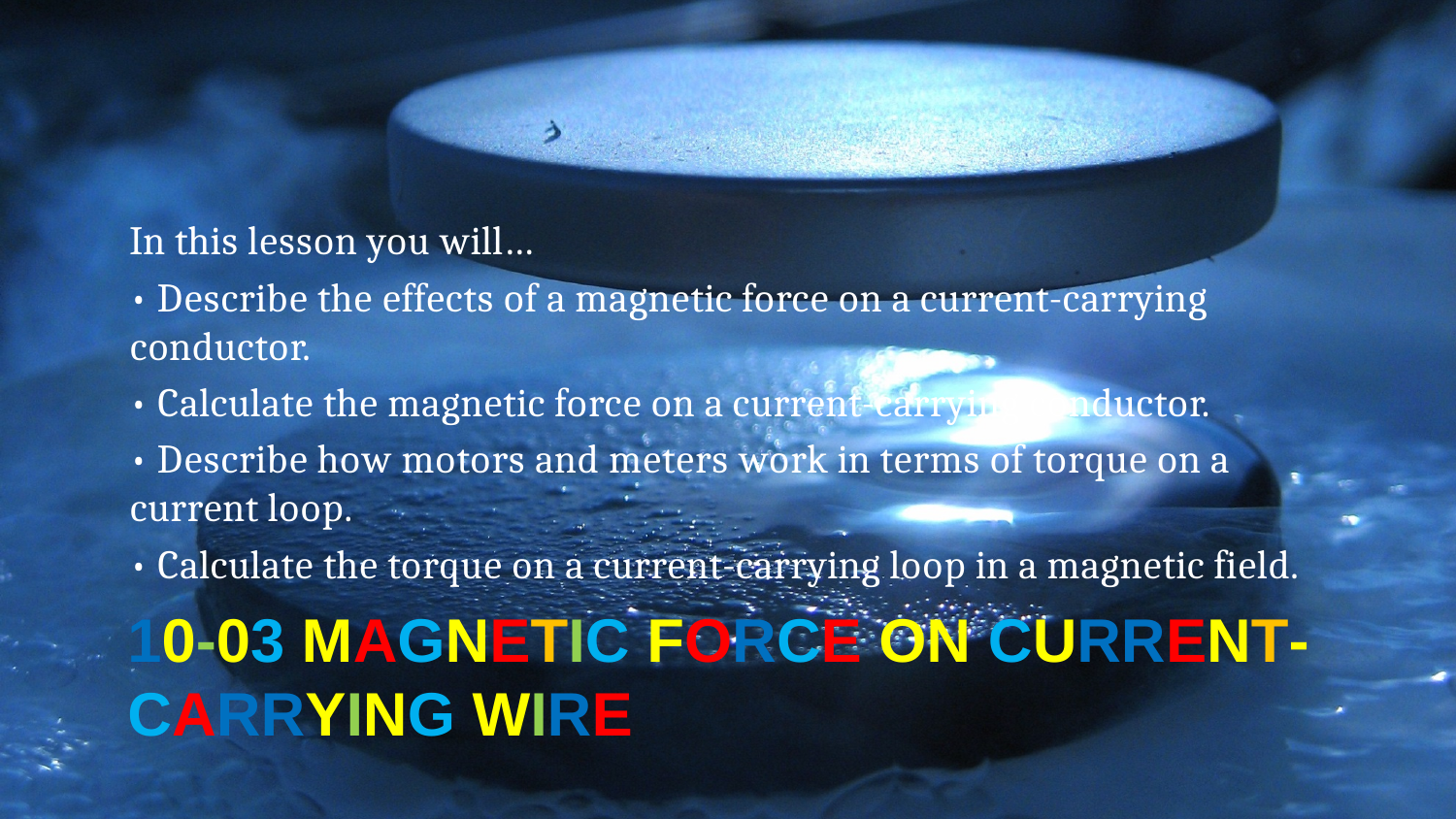

In this lesson you will…
• Describe the effects of a magnetic force on a current-carrying conductor.
• Calculate the magnetic force on a current-carrying conductor.
• Describe how motors and meters work in terms of torque on a current loop.
• Calculate the torque on a current-carrying loop in a magnetic field.
# 10-03 Magnetic Force on Current-Carrying Wire